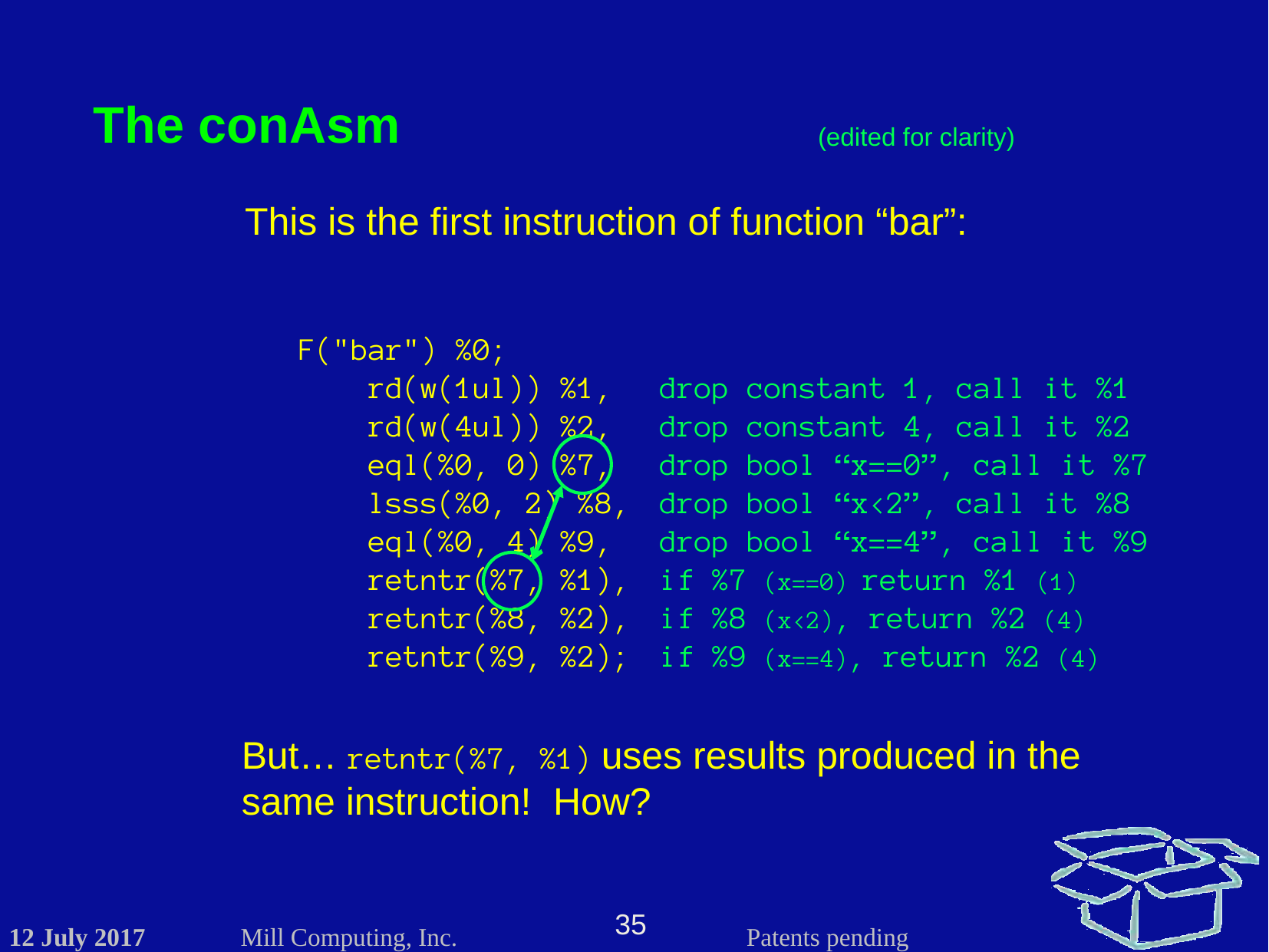

The conAsm
(edited for clarity)
This is the first instruction of function “bar”:
F("bar") %0;
    rd(w(1ul)) %1,
    rd(w(4ul)) %2,
    eql(%0, 0) %7,
    lsss(%0, 2) %8,
    eql(%0, 4) %9,
    retntr(%7, %1),
    retntr(%8, %2),
    retntr(%9, %2);

drop constant 1, call it %1
drop constant 4, call it %2
drop bool “x==0”, call it %7
drop bool “x<2”, call it %8
drop bool “x==4”, call it %9
if %7 (x==0) return %1 (1)
if %8 (x<2), return %2 (4)
if %9 (x==4), return %2 (4)

But… retntr(%7, %1) uses results produced in the same instruction!
How?